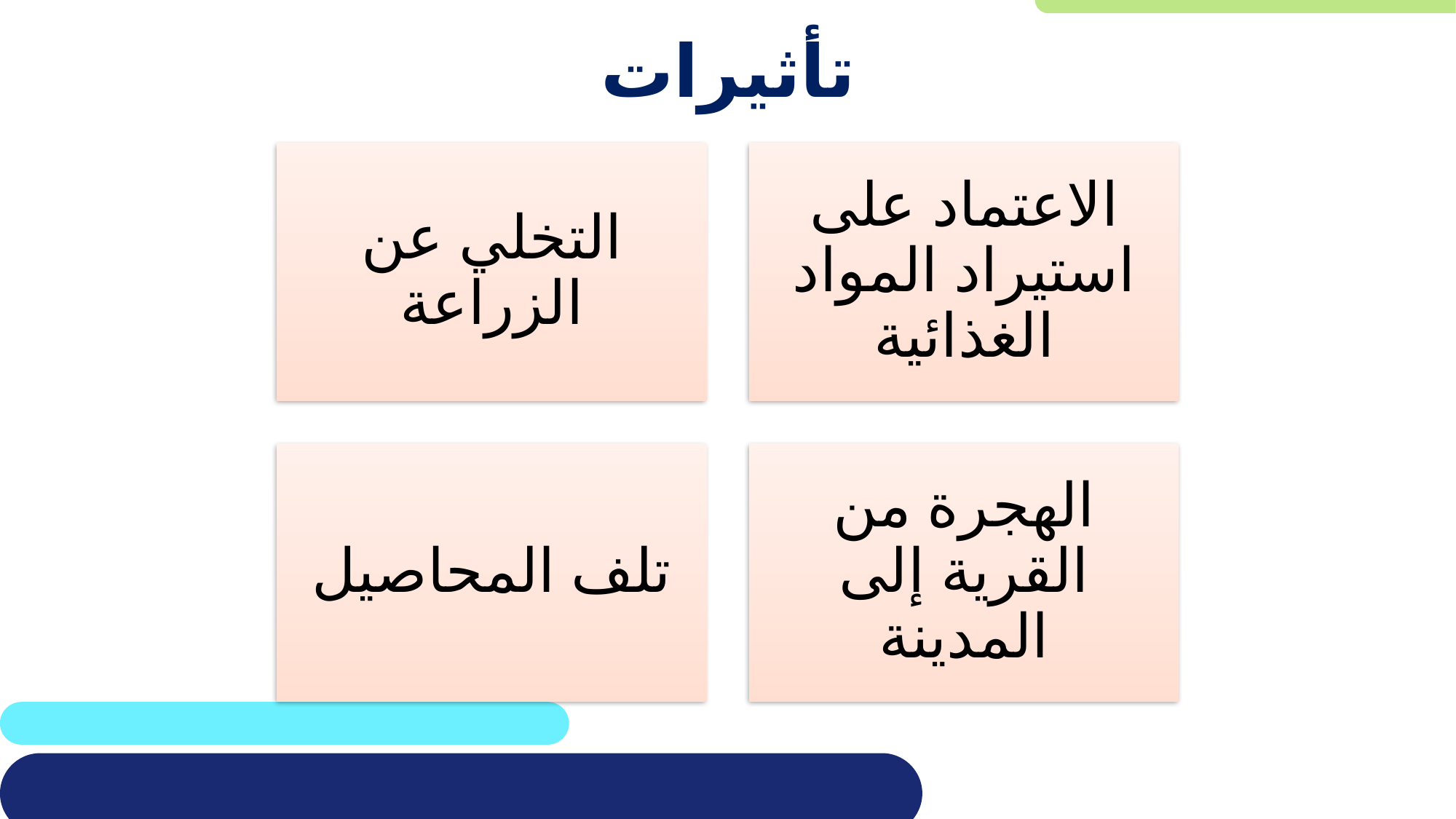

# تأثيرات
التخلي عن الزراعة
الاعتماد على استيراد المواد الغذائية
تلف المحاصيل
الهجرة من القرية إلى المدينة